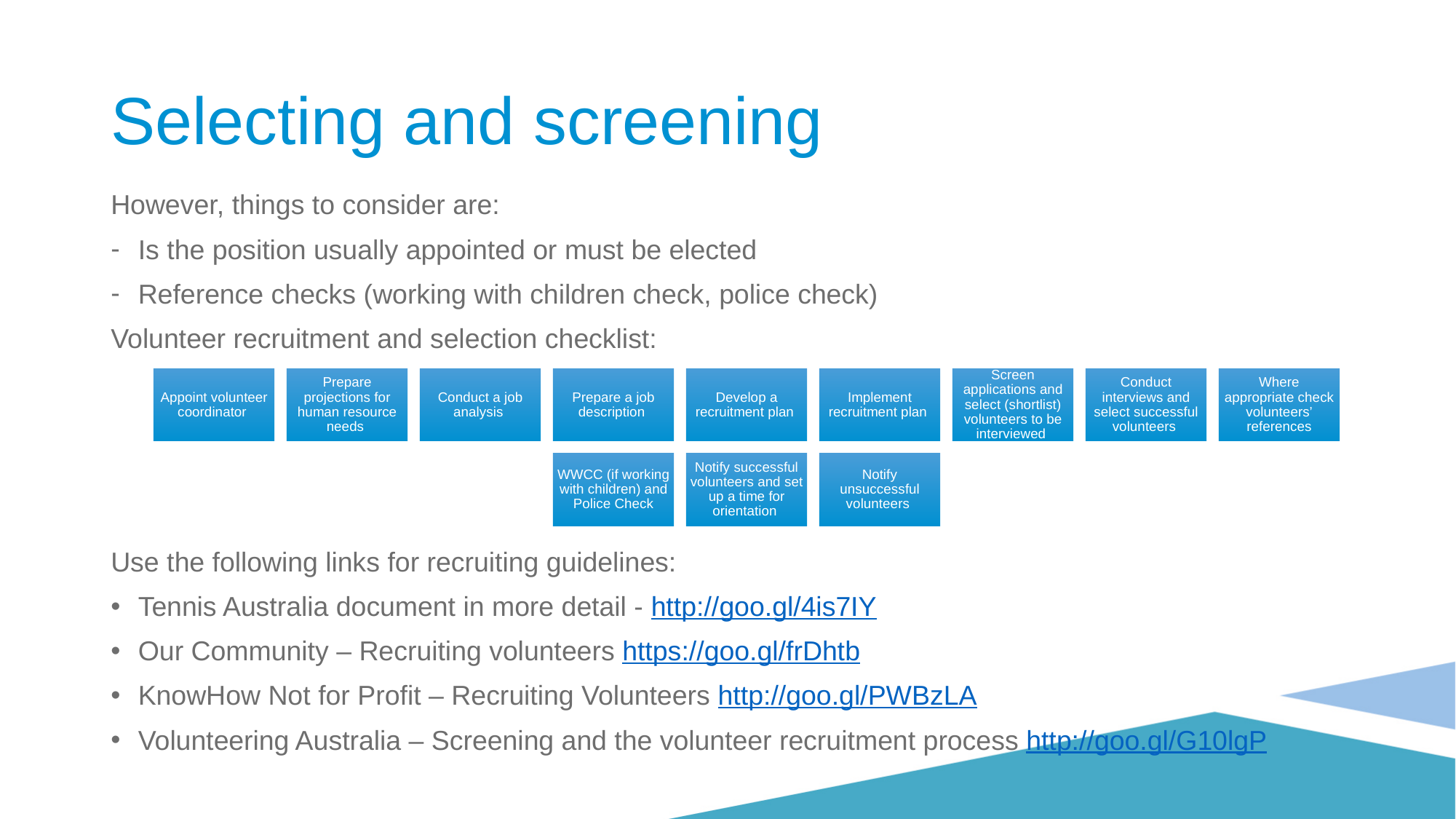

# Selecting and screening
However, things to consider are:
Is the position usually appointed or must be elected
Reference checks (working with children check, police check)
Volunteer recruitment and selection checklist:

Use the following links for recruiting guidelines:
Tennis Australia document in more detail - http://goo.gl/4is7IY
Our Community – Recruiting volunteers https://goo.gl/frDhtb
KnowHow Not for Profit – Recruiting Volunteers http://goo.gl/PWBzLA
Volunteering Australia – Screening and the volunteer recruitment process http://goo.gl/G10lgP

Appoint volunteer coordinator
Prepare projections for human resource needs
Conduct a job analysis
Prepare a job description
Develop a recruitment plan
Implement recruitment plan
Screen applications and select (shortlist) volunteers to be interviewed
Conduct interviews and select successful volunteers
Where appropriate check volunteers’ references
WWCC (if working with children) and Police Check
Notify successful volunteers and set up a time for orientation
Notify unsuccessful volunteers